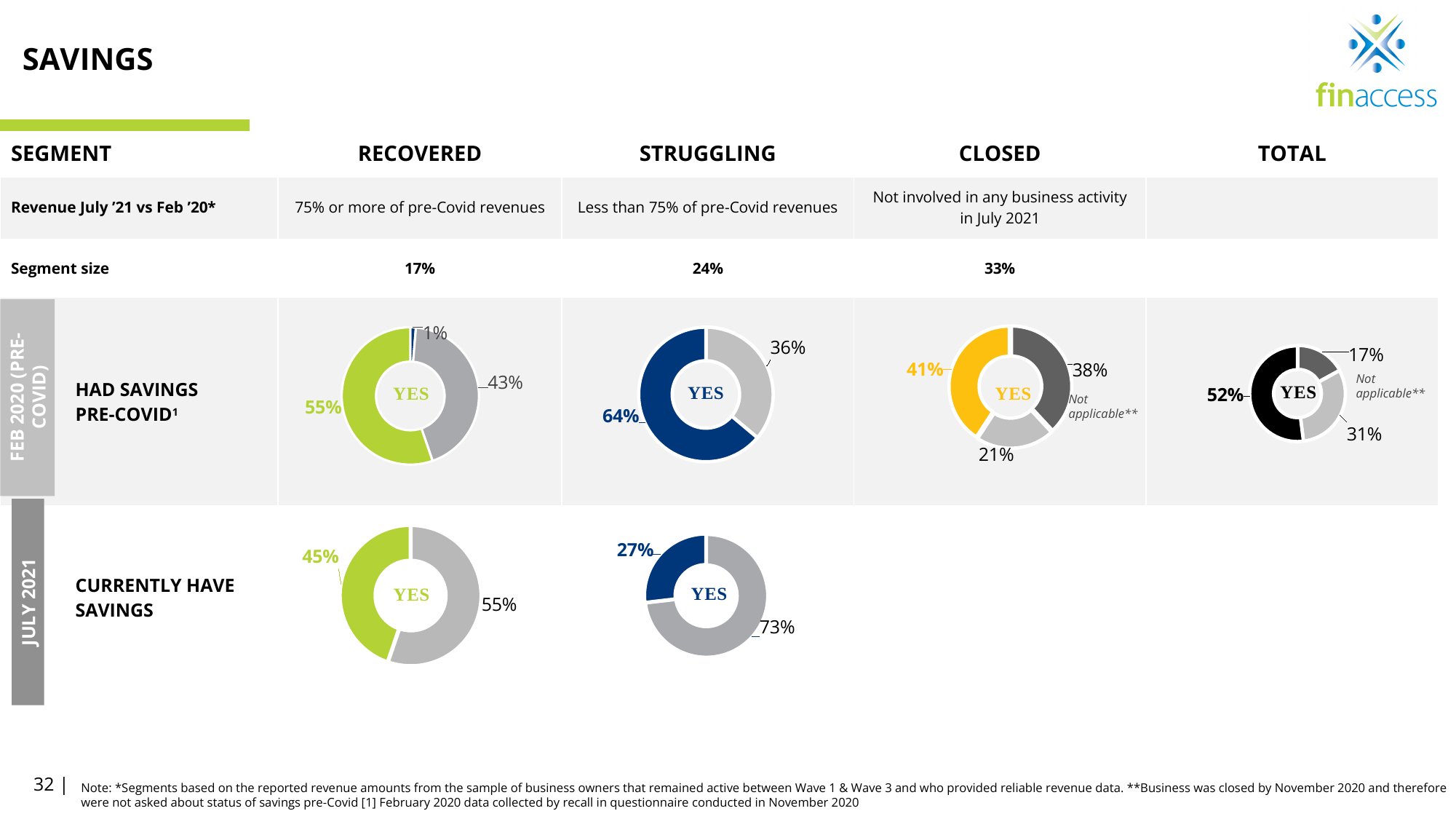

# SAVINGS
| SEGMENT | RECOVERED | STRUGGLING | CLOSED | TOTAL |
| --- | --- | --- | --- | --- |
| Revenue July ’21 vs Feb ’20\* | 75% or more of pre-Covid revenues | Less than 75% of pre-Covid revenues | Not involved in any business activity in July 2021 |  |
| Segment size | 17% | 24% | 33% |  |
| HAD SAVINGS PRE-COVID1 |  |  |  |  |
| CURRENTLY HAVE SAVINGS |  |  |  |  |

### Chart

| Category |
|---|
FEB 2020 (PRE-COVID)
JULY 2021

### Chart

| Category | 75% or more of pre-Covid revenues |
|---|---|
| N/A | 0.013157894736842105 |
| No | 0.4342105263157895 |
| Yes | 0.5526315789473685 |

### Chart

| Category | Grand Total |
|---|---|
| N/A | 0.17 |
| No | 0.31 |
| Yes | 0.52 |

### Chart

| Category | < 75% of pre-Covid revenue |
|---|---|
| N/A | 0.0 |
| No | 0.3611111111111111 |
| Yes | 0.6388888888888888 |

### Chart

| Category | Closed business |
|---|---|
| N/A | 0.38095238095238093 |
| No | 0.2108843537414966 |
| Yes | 0.40816326530612246 |
Not applicable**
Not applicable**

### Chart

| Category | 75% or more of pre-Covid revenues |
|---|---|
| No | 0.5526315789473685 |
| Yes | 0.4473684210526316 |

### Chart

| Category | < 75% of pre-Covid revenue |
|---|---|
| No | 0.7314814814814815 |
| Yes | 0.26851851851851855 |
32 |
Note: *Segments based on the reported revenue amounts from the sample of business owners that remained active between Wave 1 & Wave 3 and who provided reliable revenue data. **Business was closed by November 2020 and therefore were not asked about status of savings pre-Covid [1] February 2020 data collected by recall in questionnaire conducted in November 2020